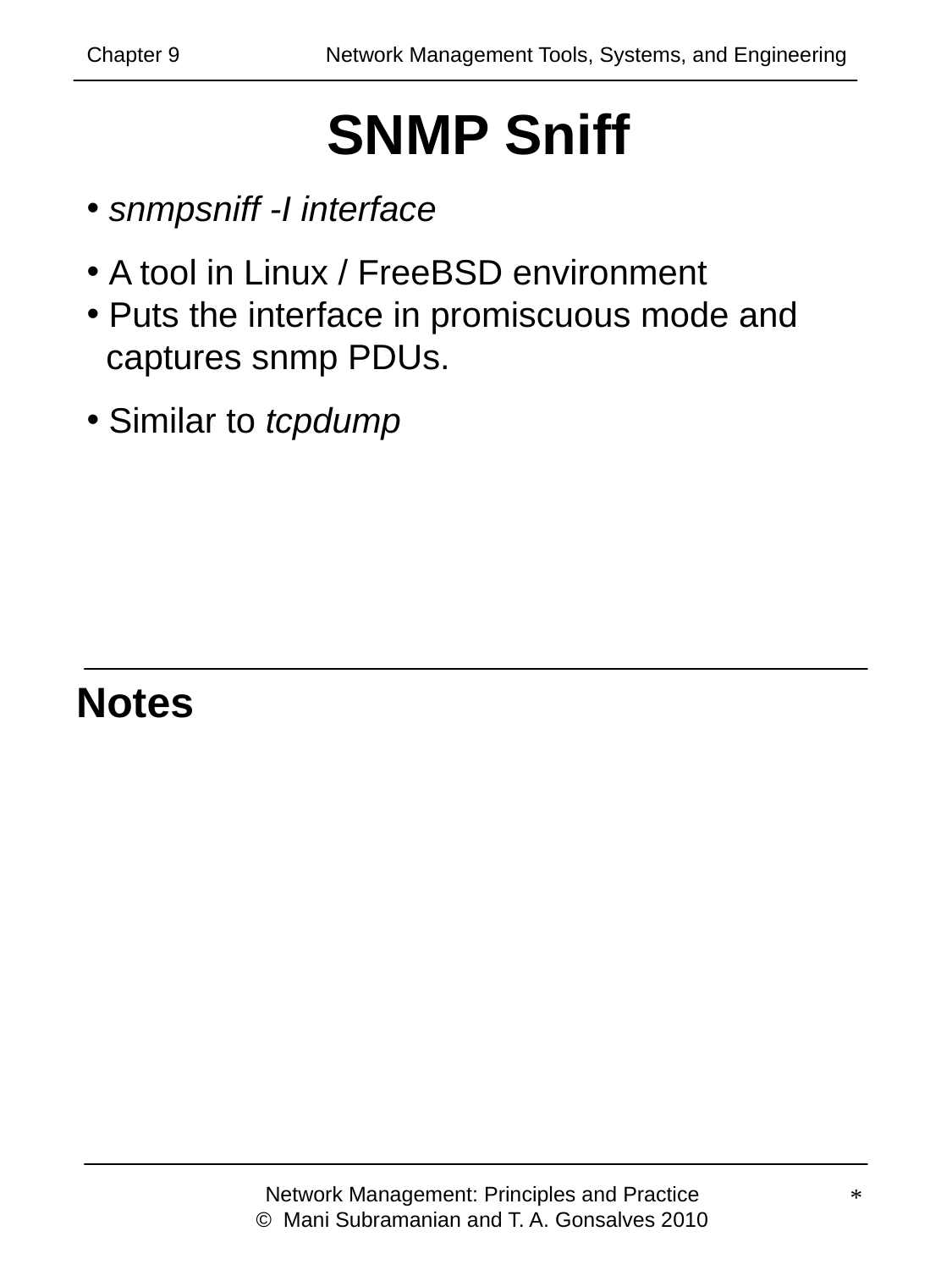

Chapter 9 	                   Network Management Tools, Systems, and Engineering
# SNMP Sniff
 snmpsniff -I interface
 A tool in Linux / FreeBSD environment
 Puts the interface in promiscuous mode and
  captures snmp PDUs.
 Similar to tcpdump
Notes

Network Management: Principles and Practice
©  Mani Subramanian and T. A. Gonsalves 2010
*